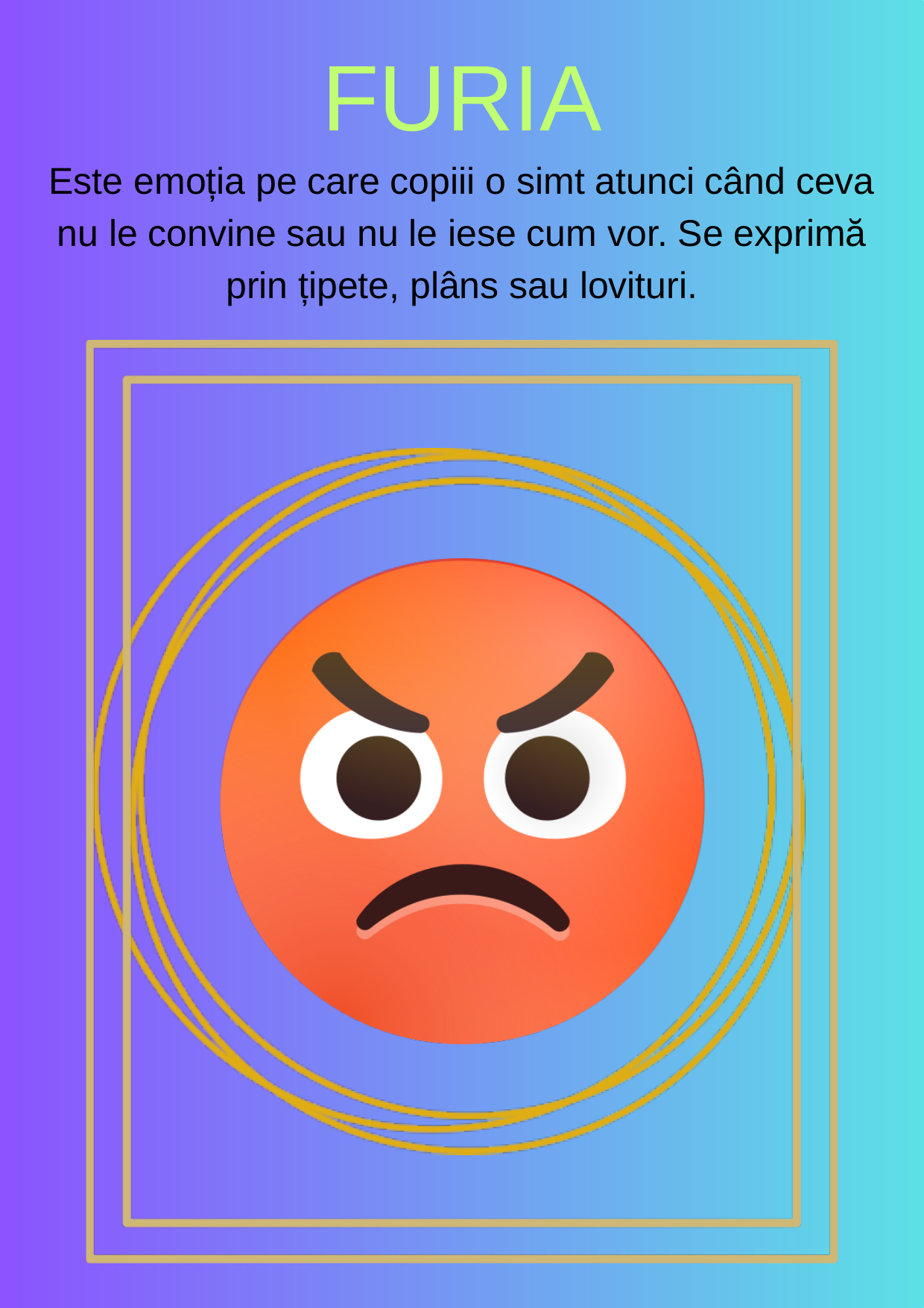

FURIA
Este emoția pe care copiii o simt atunci când ceva nu le convine sau nu le iese cum vor. Se exprimă prin țipete, plâns sau lovituri.